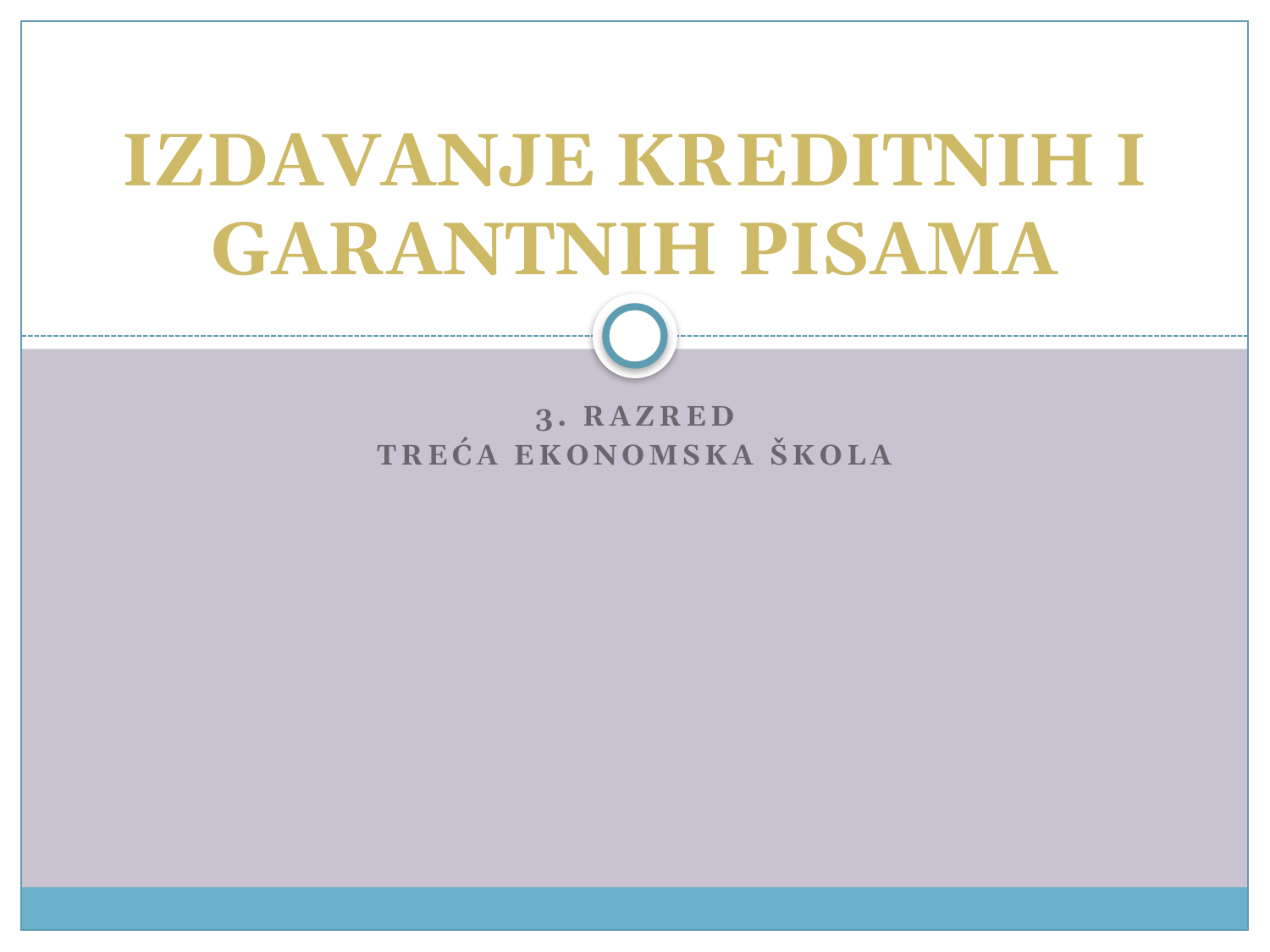

# IZDAVANJE KREDITNIH I GARANTNIH PISAMA
3. RAZRED
TREĆA EKONOMSKA ŠKOLA